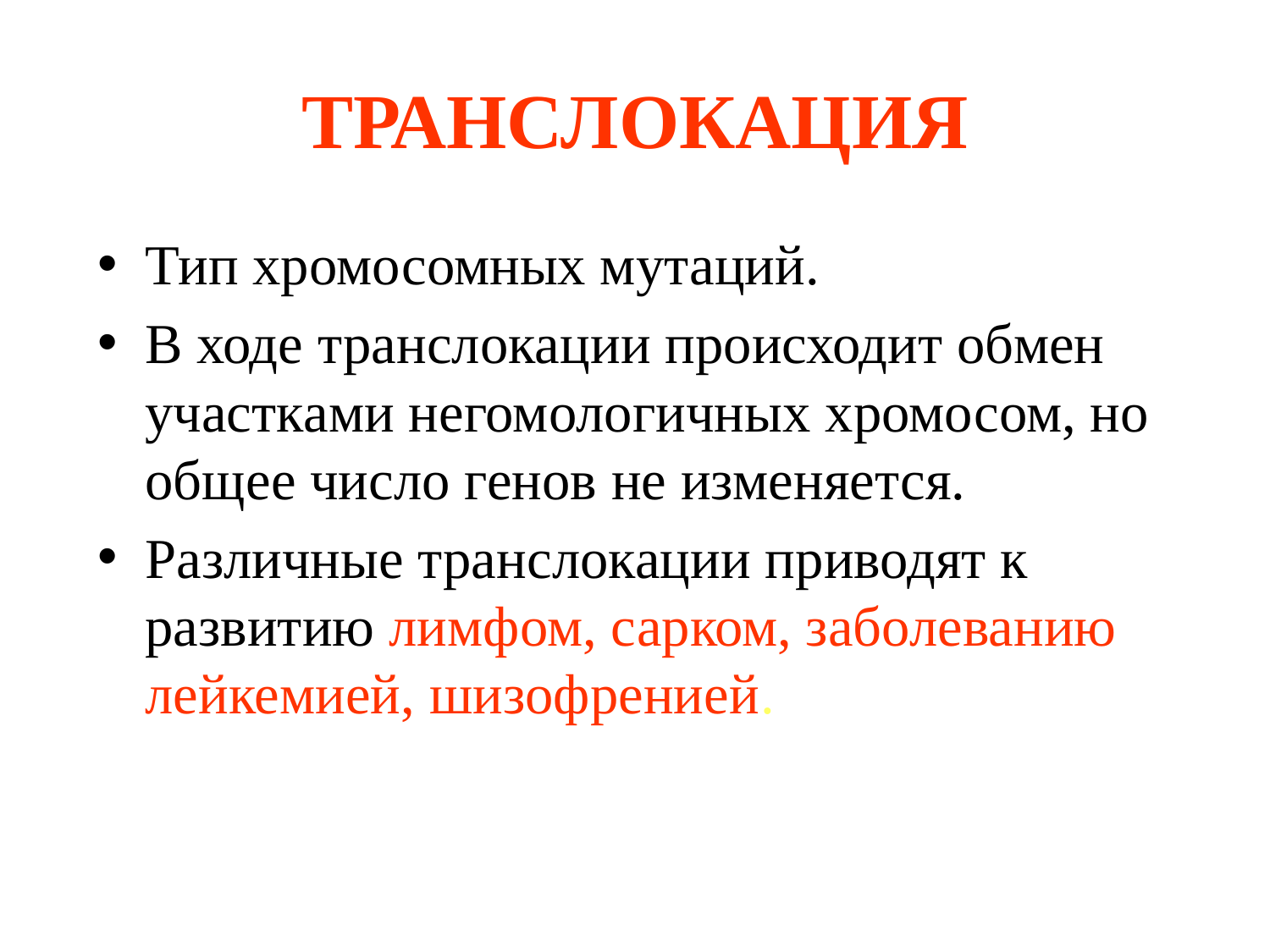

# ТРАНСЛОКАЦИЯ
Тип хромосомных мутаций.
В ходе транслокации происходит обмен участками негомологичных хромосом, но общее число генов не изменяется.
Различные транслокации приводят к развитию лимфом, сарком, заболеванию лейкемией, шизофренией.